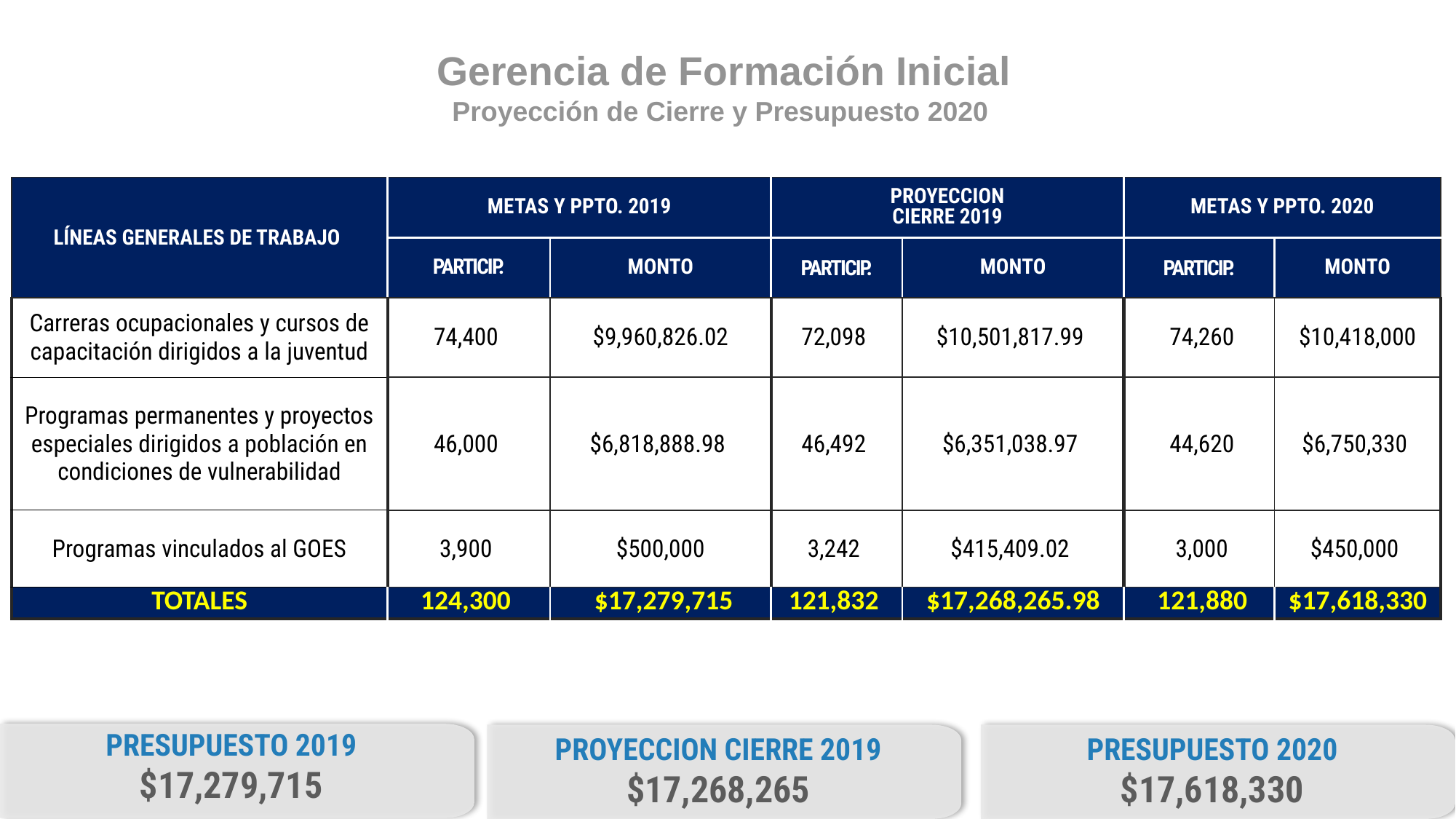

Gerencia de Formación Inicial
Proyección de Cierre y Presupuesto 2020
| LÍNEAS GENERALES DE TRABAJO | METAS Y PPTO. 2019 |  | PROYECCION CIERRE 2019 |  | METAS Y PPTO. 2020 |  |
| --- | --- | --- | --- | --- | --- | --- |
|  | PARTICIP. | MONTO | PARTICIP. | MONTO | PARTICIP. | MONTO |
| Carreras ocupacionales y cursos de capacitación dirigidos a la juventud | 74,400 | $9,960,826.02 | 72,098 | $10,501,817.99 | 74,260 | $10,418,000 |
| Programas permanentes y proyectos especiales dirigidos a población en condiciones de vulnerabilidad | 46,000 | $6,818,888.98 | 46,492 | $6,351,038.97 | 44,620 | $6,750,330 |
| Programas vinculados al GOES | 3,900 | $500,000 | 3,242 | $415,409.02 | 3,000 | $450,000 |
| TOTALES | 124,300 | $17,279,715 | 121,832 | $17,268,265.98 | 121,880 | $17,618,330 |

PRESUPUESTO 2019
$17,279,715
PROYECCION CIERRE 2019
$17,268,265
PRESUPUESTO 2020
$17,618,330